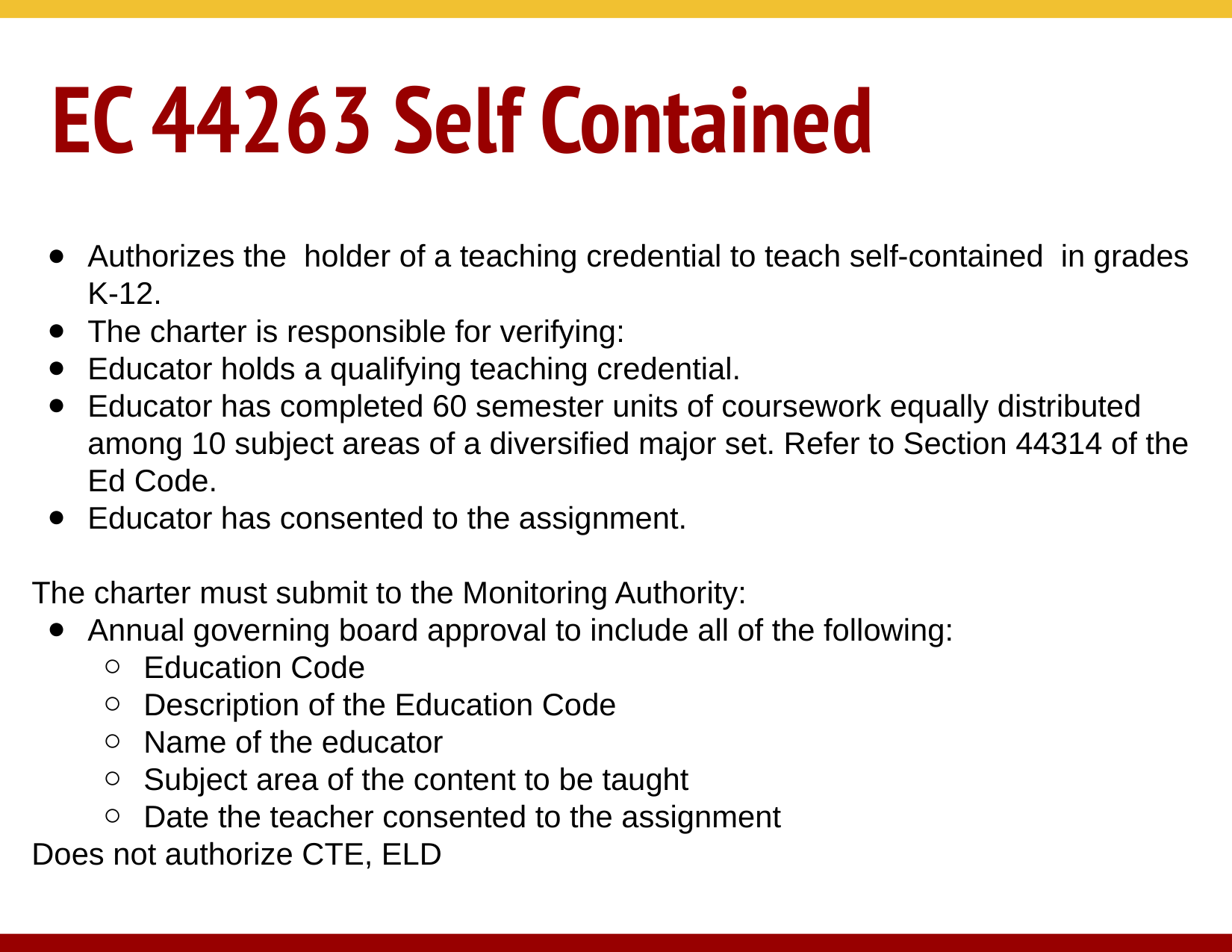

# EC 44263 Self Contained

Authorizes the  holder of a teaching credential to teach self-contained  in grades K-12.
The charter is responsible for verifying:
Educator holds a qualifying teaching credential.
Educator has completed 60 semester units of coursework equally distributed among 10 subject areas of a diversified major set. Refer to Section 44314 of the Ed Code.
Educator has consented to the assignment.

The charter must submit to the Monitoring Authority:
Annual governing board approval to include all of the following:
Education Code
Description of the Education Code
Name of the educator
Subject area of the content to be taught
Date the teacher consented to the assignment
Does not authorize CTE, ELD